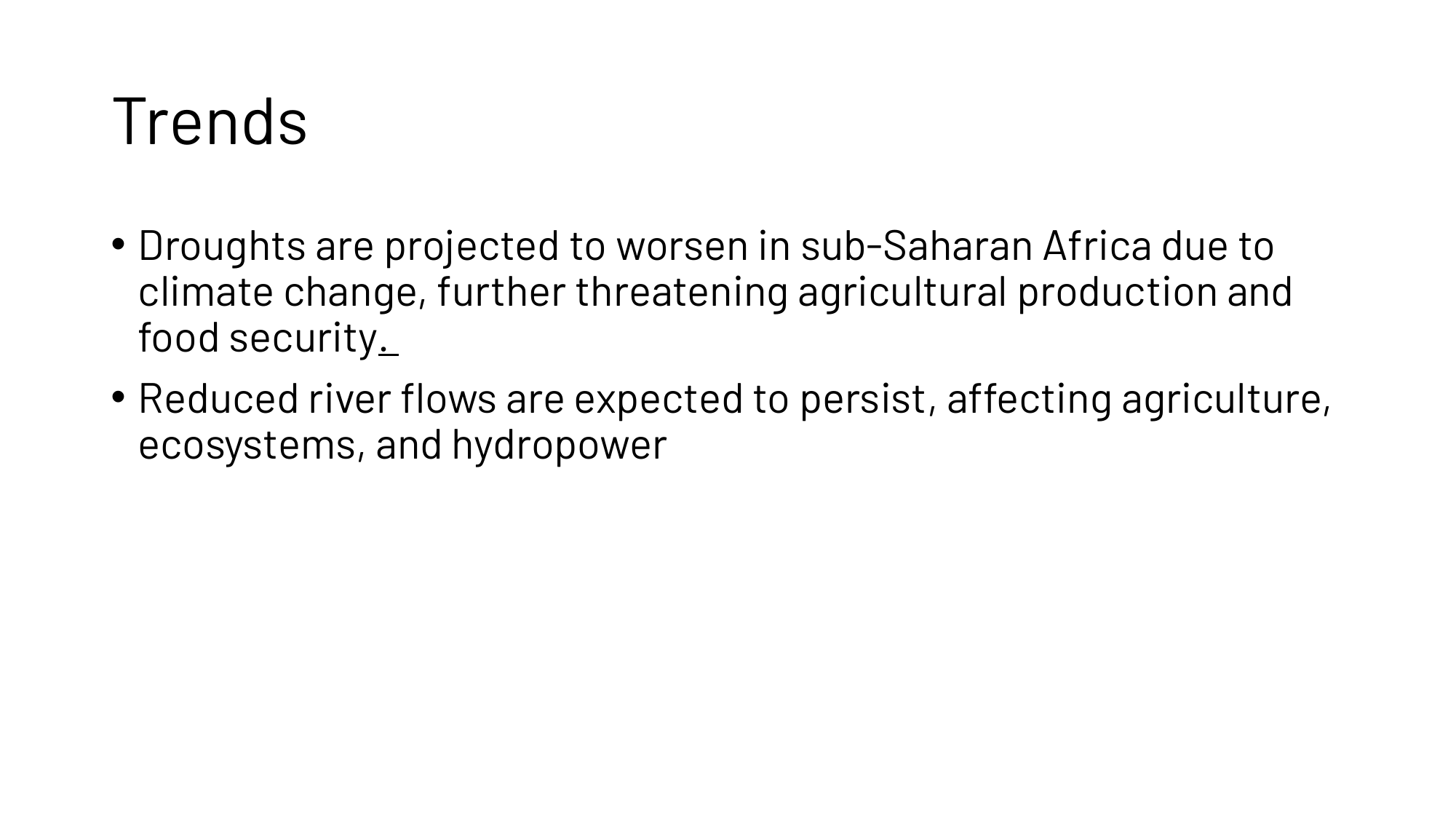

# Trends
Droughts are projected to worsen in sub-Saharan Africa due to climate change, further threatening agricultural production and food security.
Reduced river flows are expected to persist, affecting agriculture, ecosystems, and hydropower